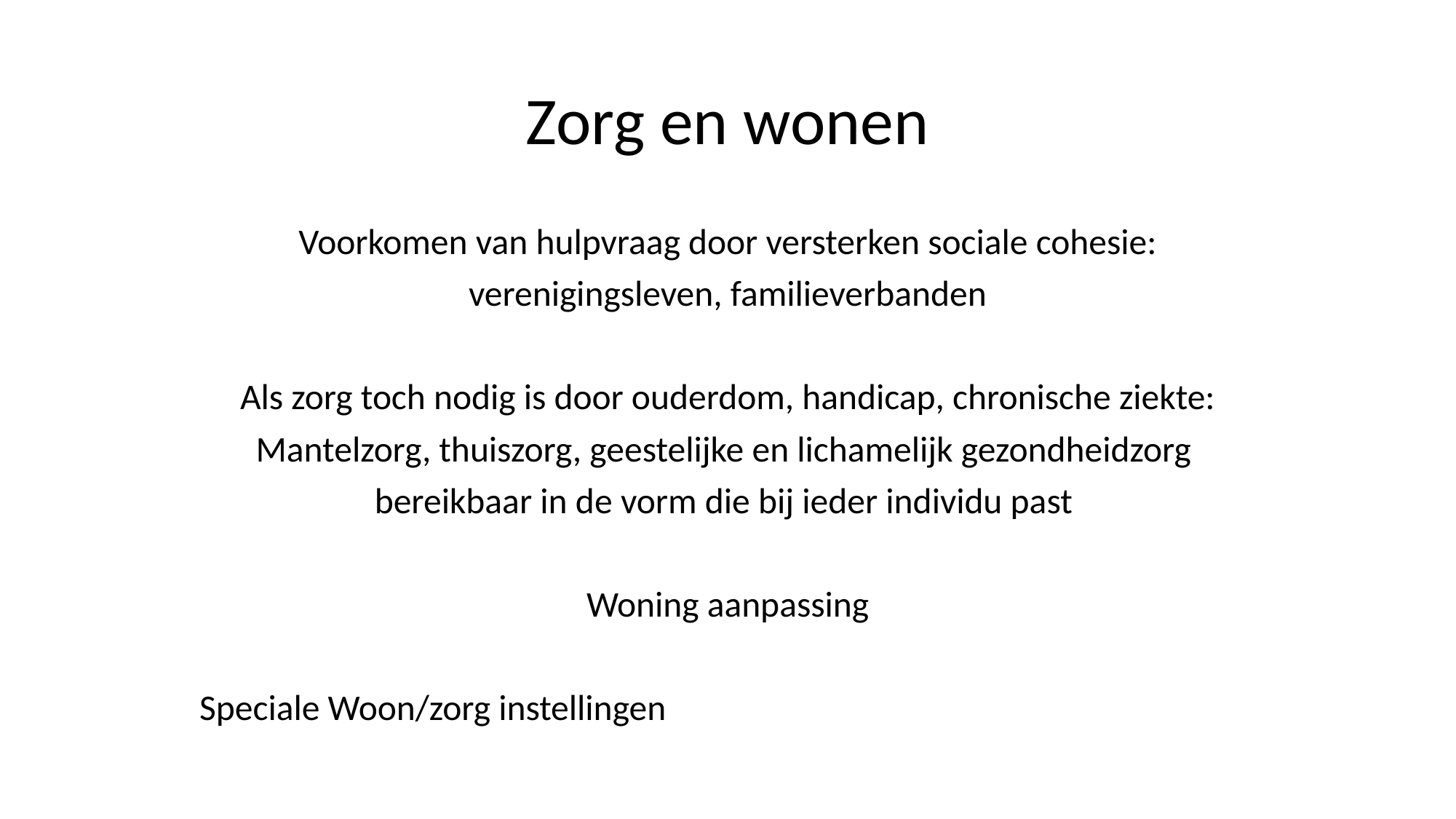

# Zorg en wonen
Voorkomen van hulpvraag door versterken sociale cohesie:
 verenigingsleven, familieverbanden

Als zorg toch nodig is door ouderdom, handicap, chronische ziekte:
Mantelzorg, thuiszorg, geestelijke en lichamelijk gezondheidzorg
bereikbaar in de vorm die bij ieder individu past

Woning aanpassing

Speciale Woon/zorg instellingen